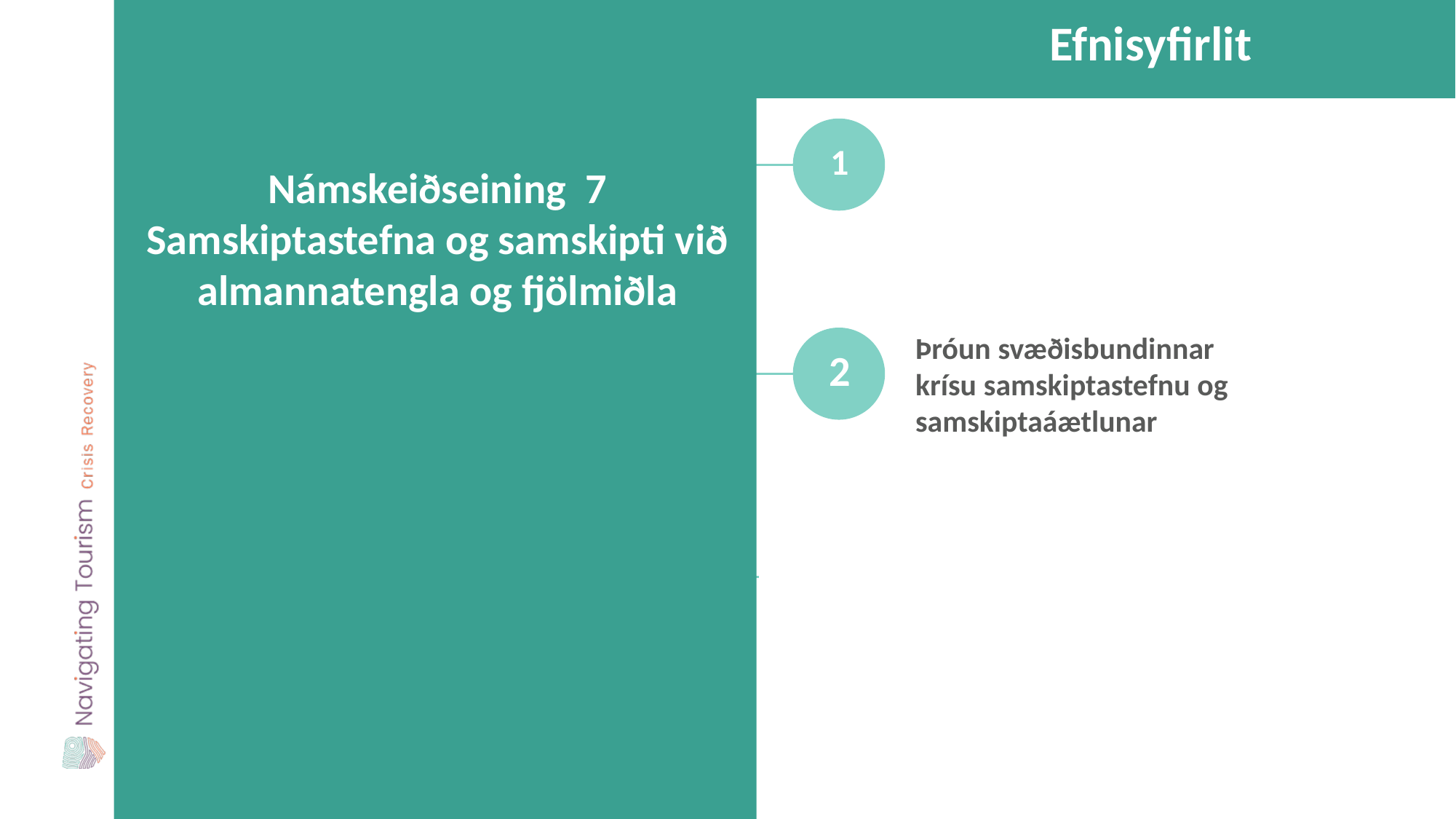

Efnisyfirlit

Samskipti við almannatengla og  fjölmiðla
1
Námskeiðseining  7
Samskiptastefna og samskipti við almannatengla og fjölmiðla

2
2
Þróun svæðisbundinnar krísu samskiptastefnu og samskiptaáætlunar

3